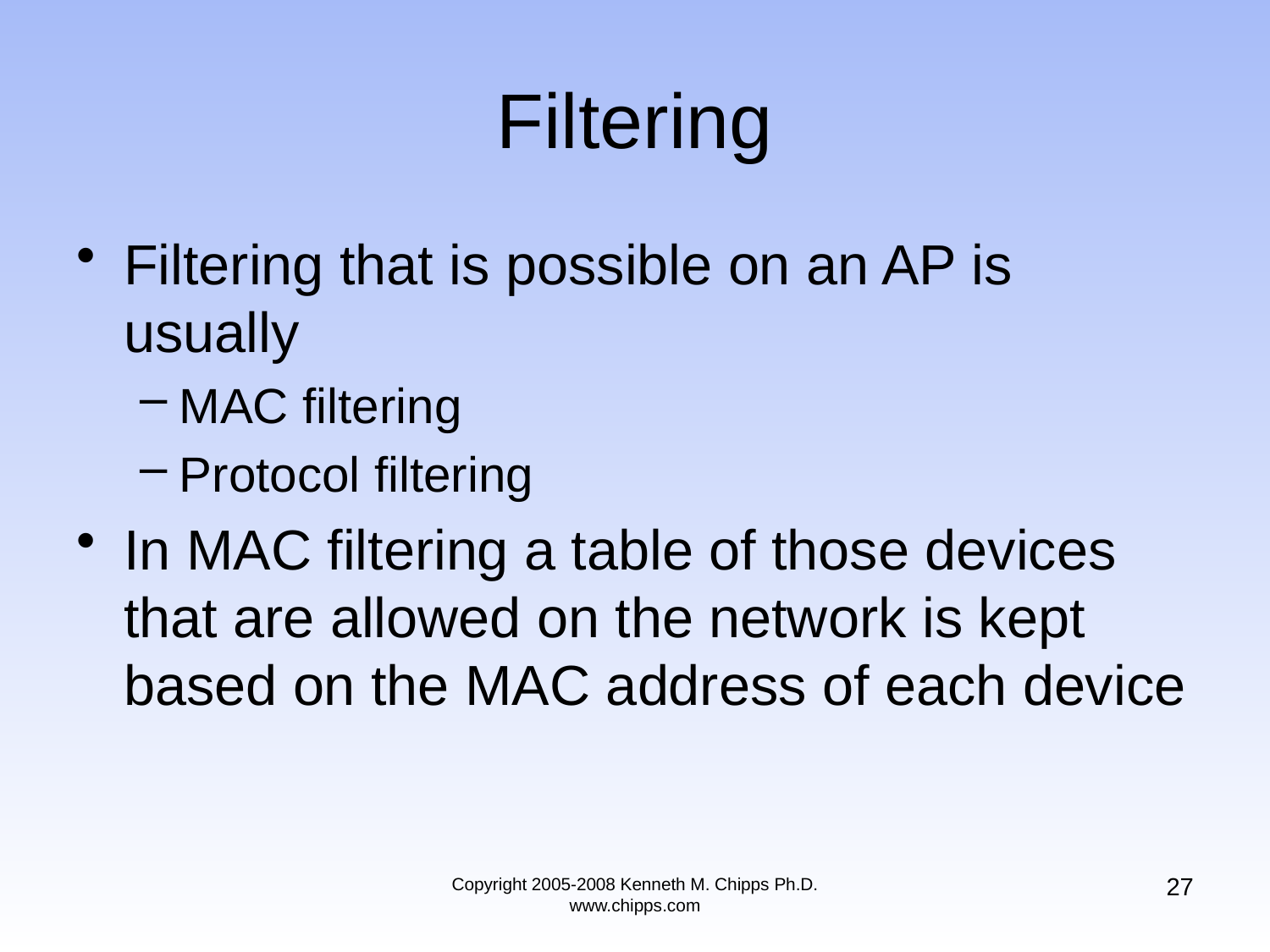

# Filtering
Filtering that is possible on an AP is usually
MAC filtering
Protocol filtering
In MAC filtering a table of those devices that are allowed on the network is kept based on the MAC address of each device
27
Copyright 2005-2008 Kenneth M. Chipps Ph.D. www.chipps.com